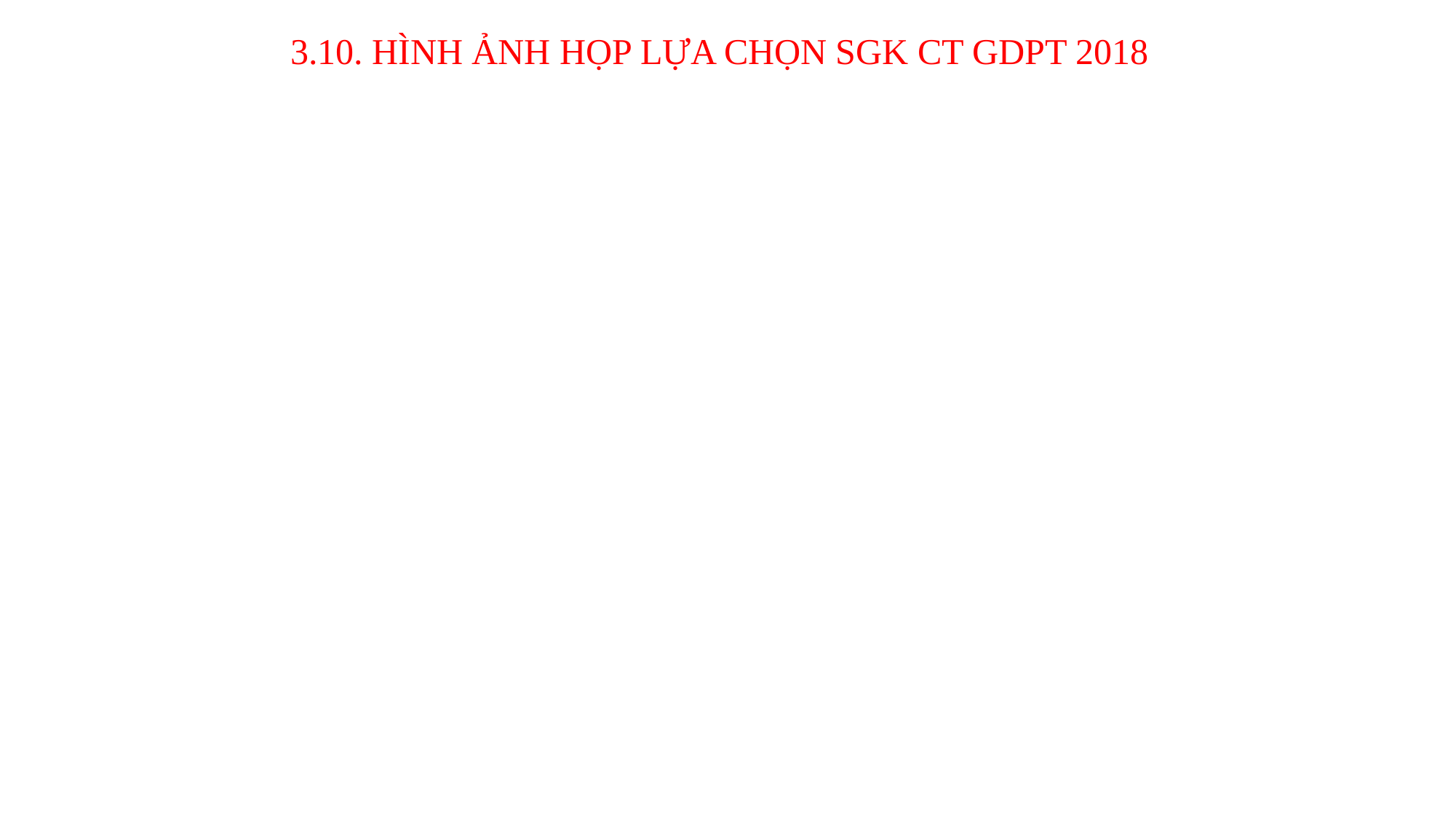

3.10. HÌNH ẢNH HỌP LỰA CHỌN SGK CT GDPT 2018